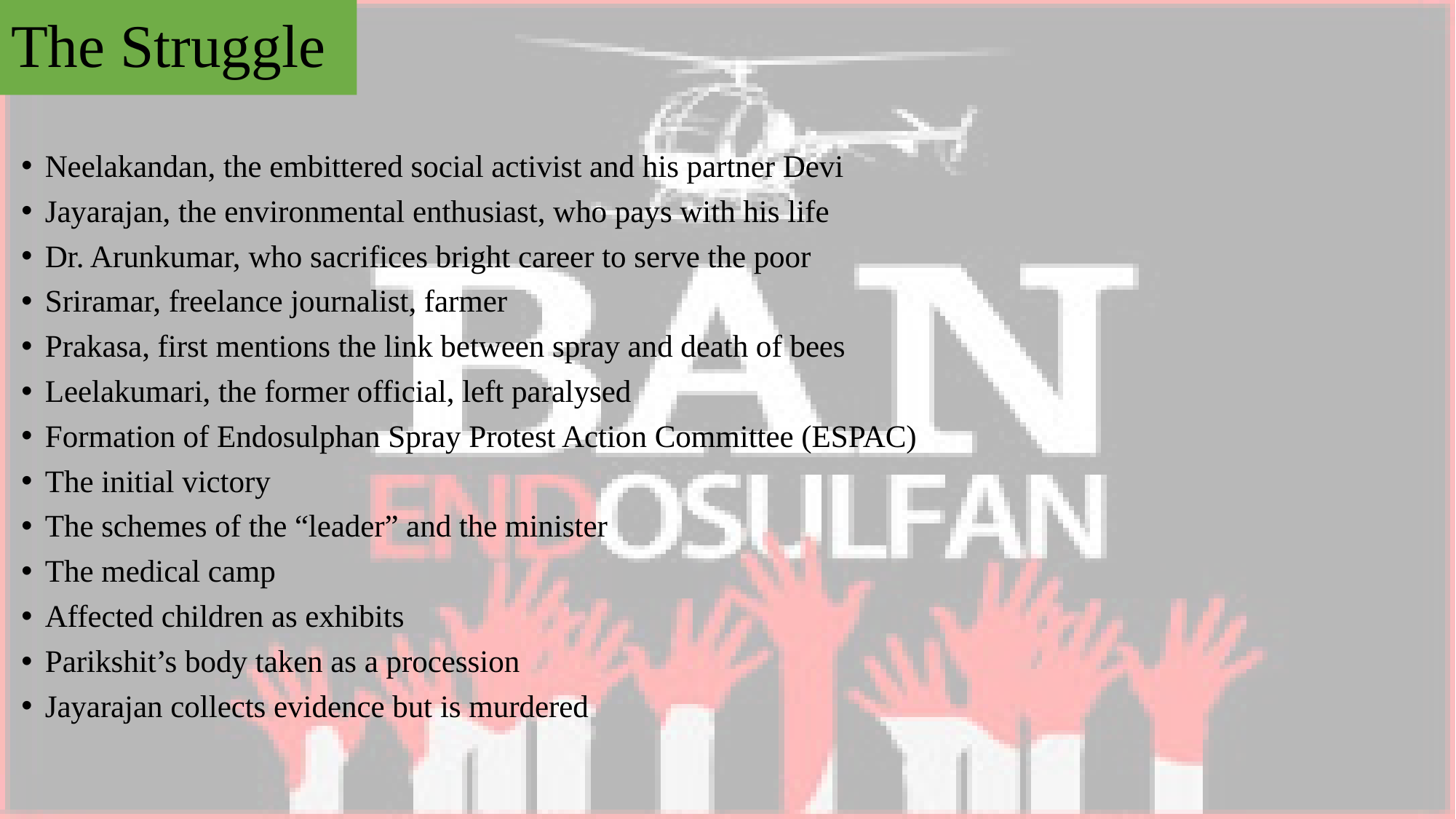

# The Struggle

Neelakandan, the embittered social activist and his partner Devi
Jayarajan, the environmental enthusiast, who pays with his life
Dr. Arunkumar, who sacrifices bright career to serve the poor
Sriramar, freelance journalist, farmer
Prakasa, first mentions the link between spray and death of bees
Leelakumari, the former official, left paralysed
Formation of Endosulphan Spray Protest Action Committee (ESPAC)
The initial victory
The schemes of the “leader” and the minister
The medical camp
Affected children as exhibits
Parikshit’s body taken as a procession
Jayarajan collects evidence but is murdered